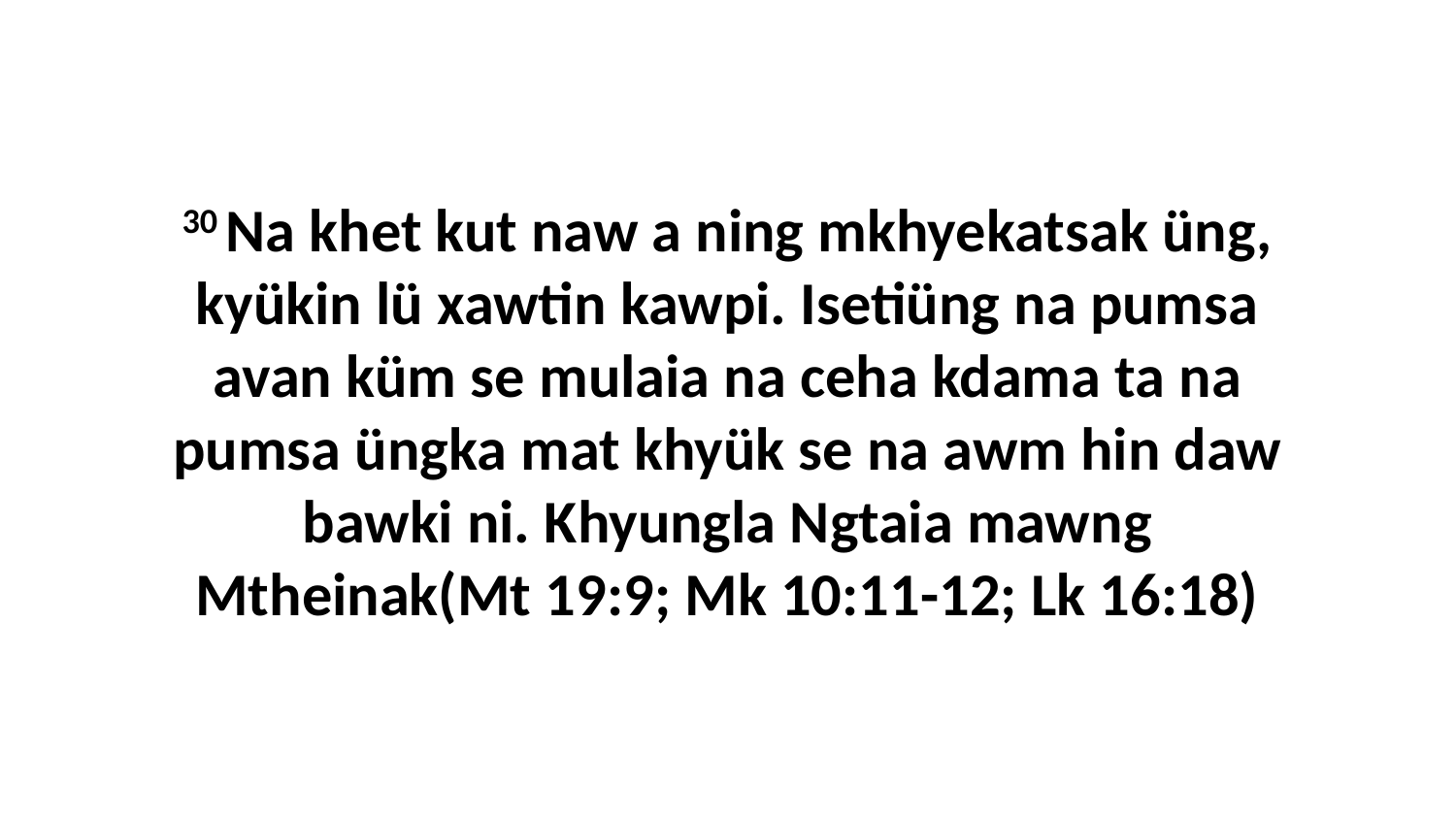

30 Na khet kut naw a ning mkhyekatsak üng, kyükin lü xawtin kawpi. Isetiüng na pumsa avan küm se mulaia na ceha kdama ta na pumsa üngka mat khyük se na awm hin daw bawki ni. Khyungla Ngtaia mawng Mtheinak(Mt 19:9; Mk 10:11-12; Lk 16:18)